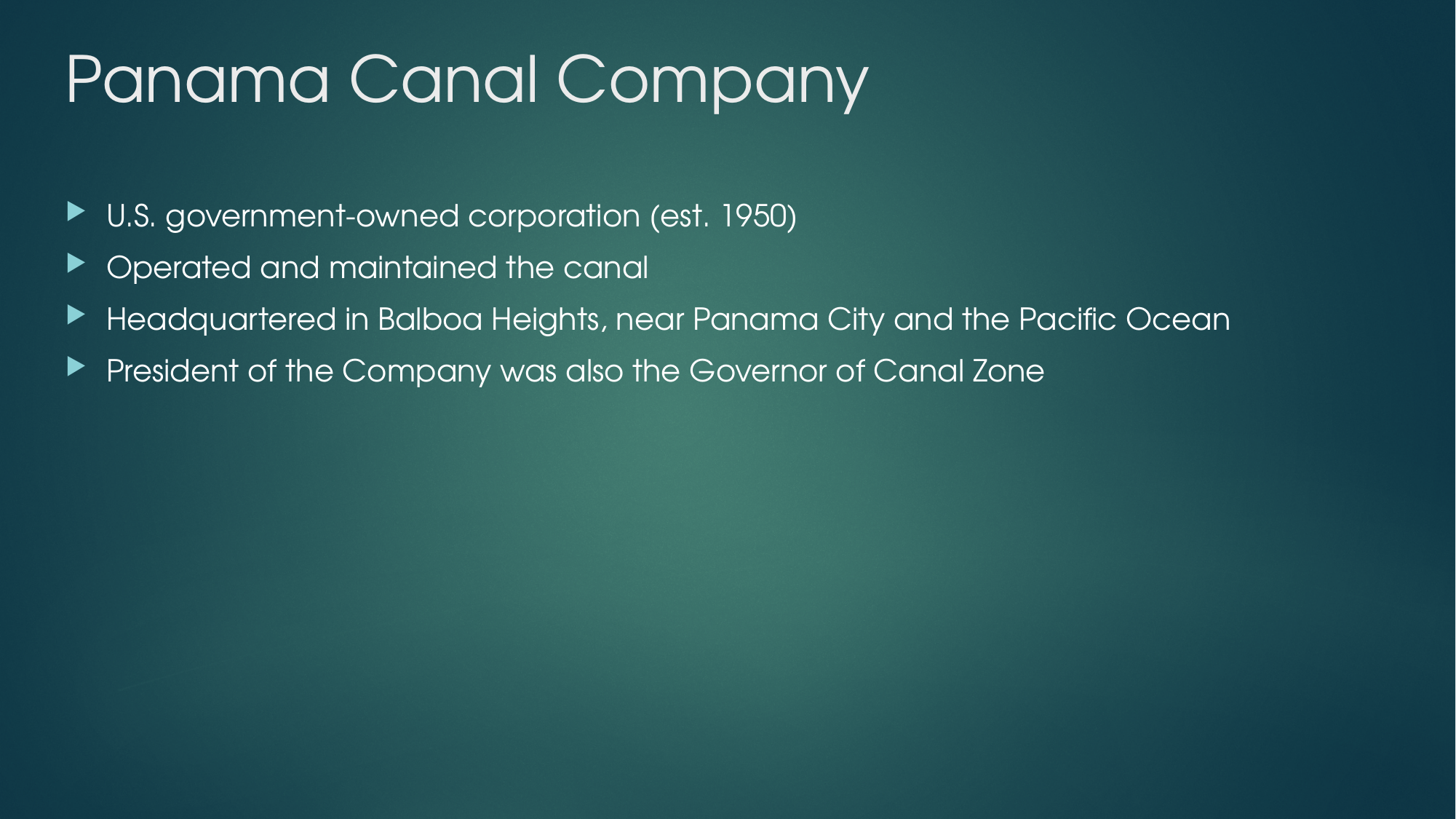

Panama Canal Company
U.S. government-owned corporation (est. 1950)
Operated and maintained the canal
Headquartered in Balboa Heights, near Panama City and the Pacific Ocean
President of the Company was also the Governor of Canal Zone